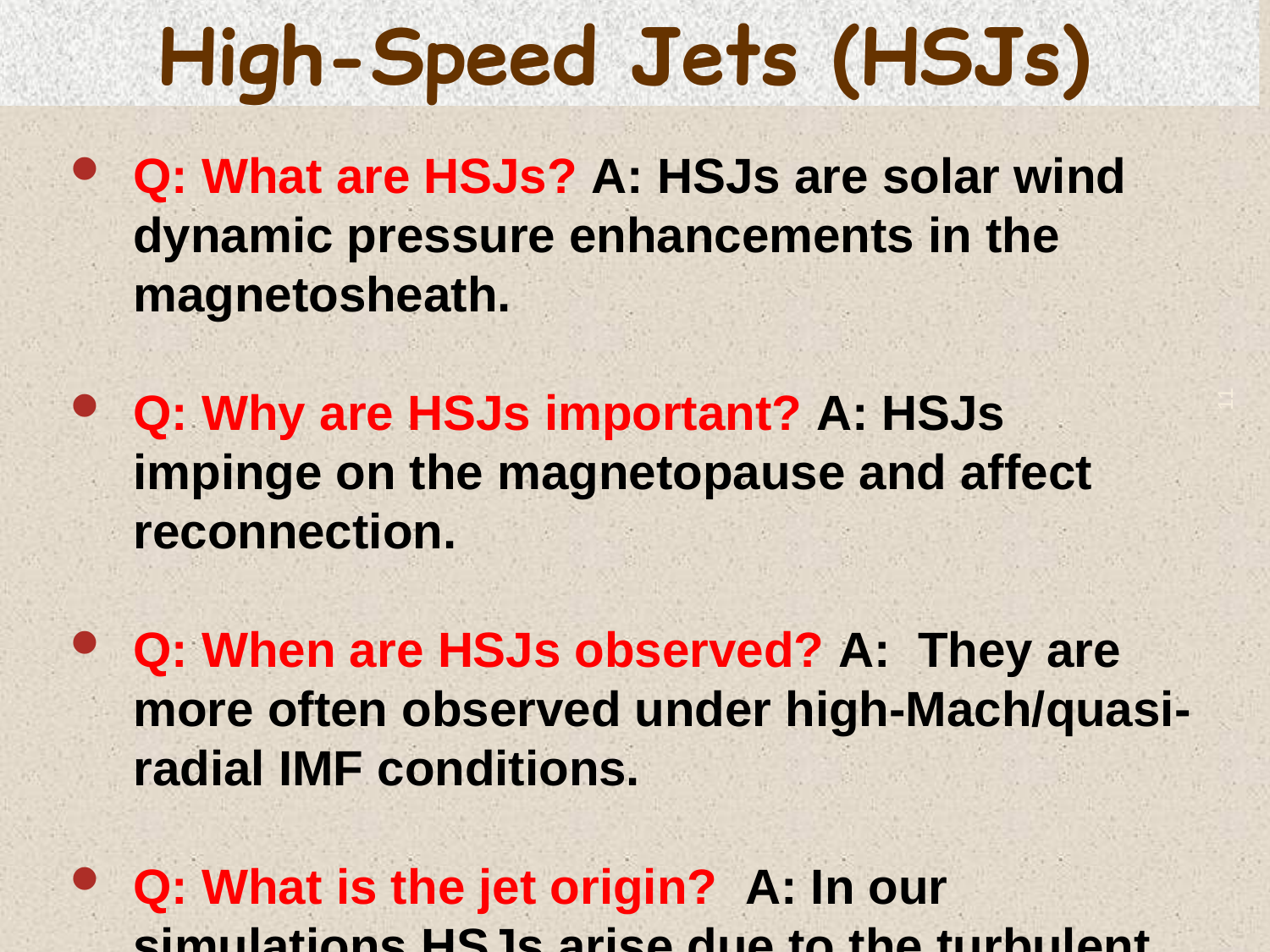

# High-Speed Jets (HSJs)
Q: What are HSJs? A: HSJs are solar wind dynamic pressure enhancements in the magnetosheath.

Q: Why are HSJs important? A: HSJs impinge on the magnetopause and affect reconnection.

Q: When are HSJs observed? A:  They are more often observed under high-Mach/quasi-radial IMF conditions.

Q: What is the jet origin?  A: In our simulations HSJs arise due to the turbulent action of magnetic field (“magnetokinetic” mechanism)

11